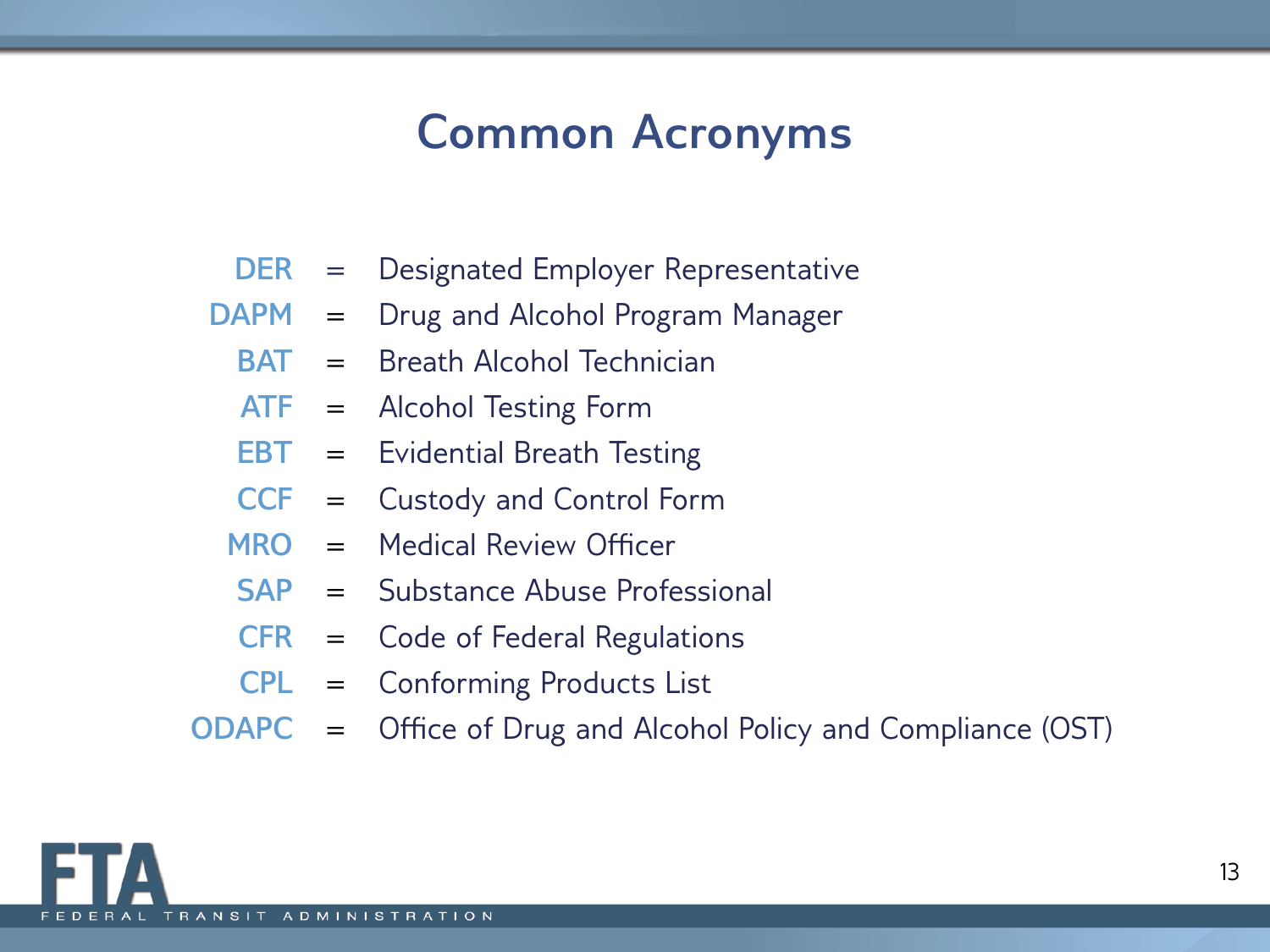

# Common Acronyms
| DER | = | Designated Employer Representative |
| --- | --- | --- |
| DAPM | = | Drug and Alcohol Program Manager |
| BAT | = | Breath Alcohol Technician |
| ATF | = | Alcohol Testing Form |
| EBT | = | Evidential Breath Testing |
| CCF | = | Custody and Control Form |
| MRO | = | Medical Review Officer |
| SAP | = | Substance Abuse Professional |
| CFR | = | Code of Federal Regulations |
| CPL | = | Conforming Products List |
| ODAPC | = | Office of Drug and Alcohol Policy and Compliance (OST) |
13